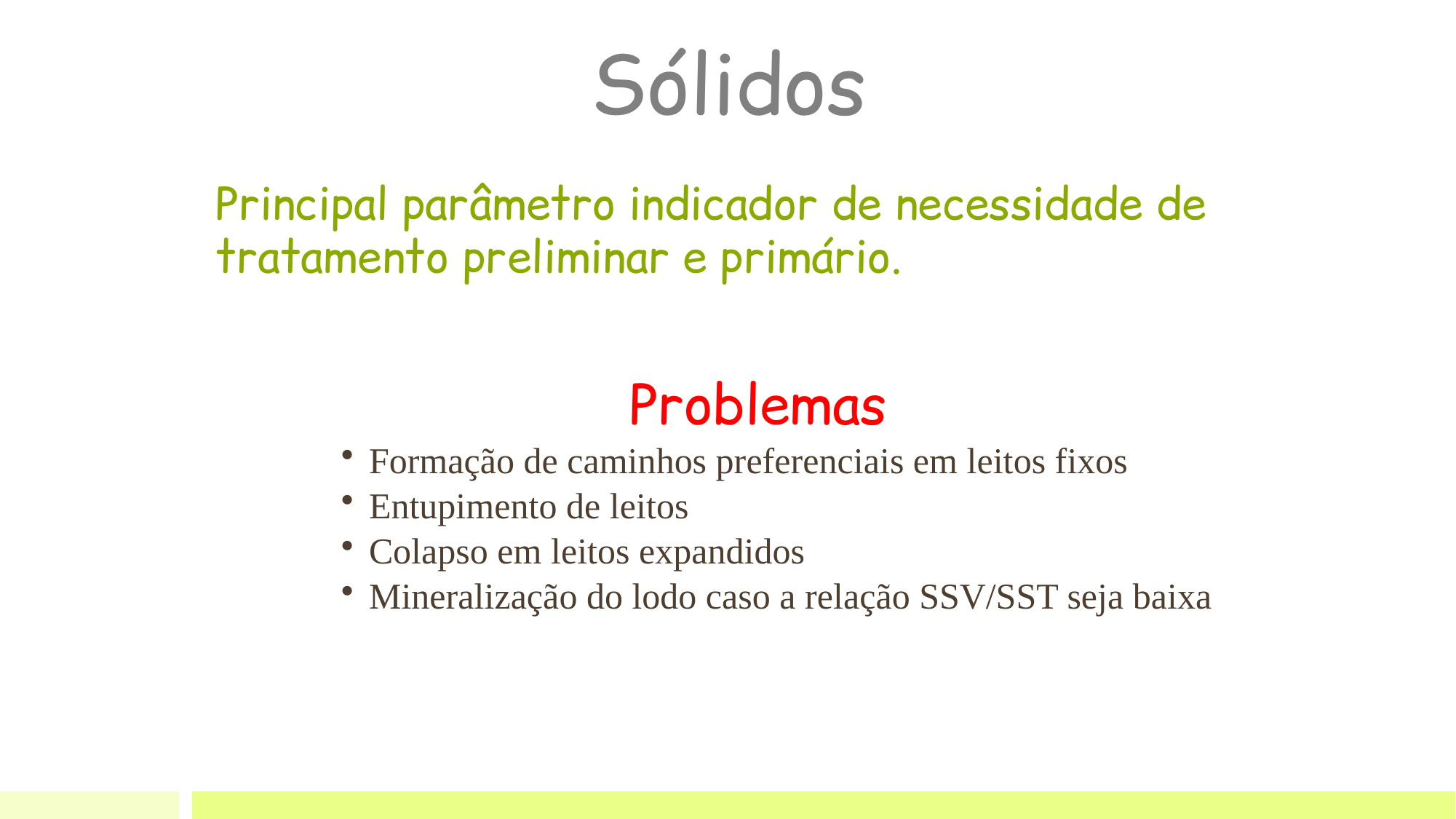

Sólidos
# Principal parâmetro indicador de necessidade de tratamento preliminar e primário.

Problemas
 Formação de caminhos preferenciais em leitos fixos
 Entupimento de leitos
 Colapso em leitos expandidos
 Mineralização do lodo caso a relação SSV/SST seja baixa